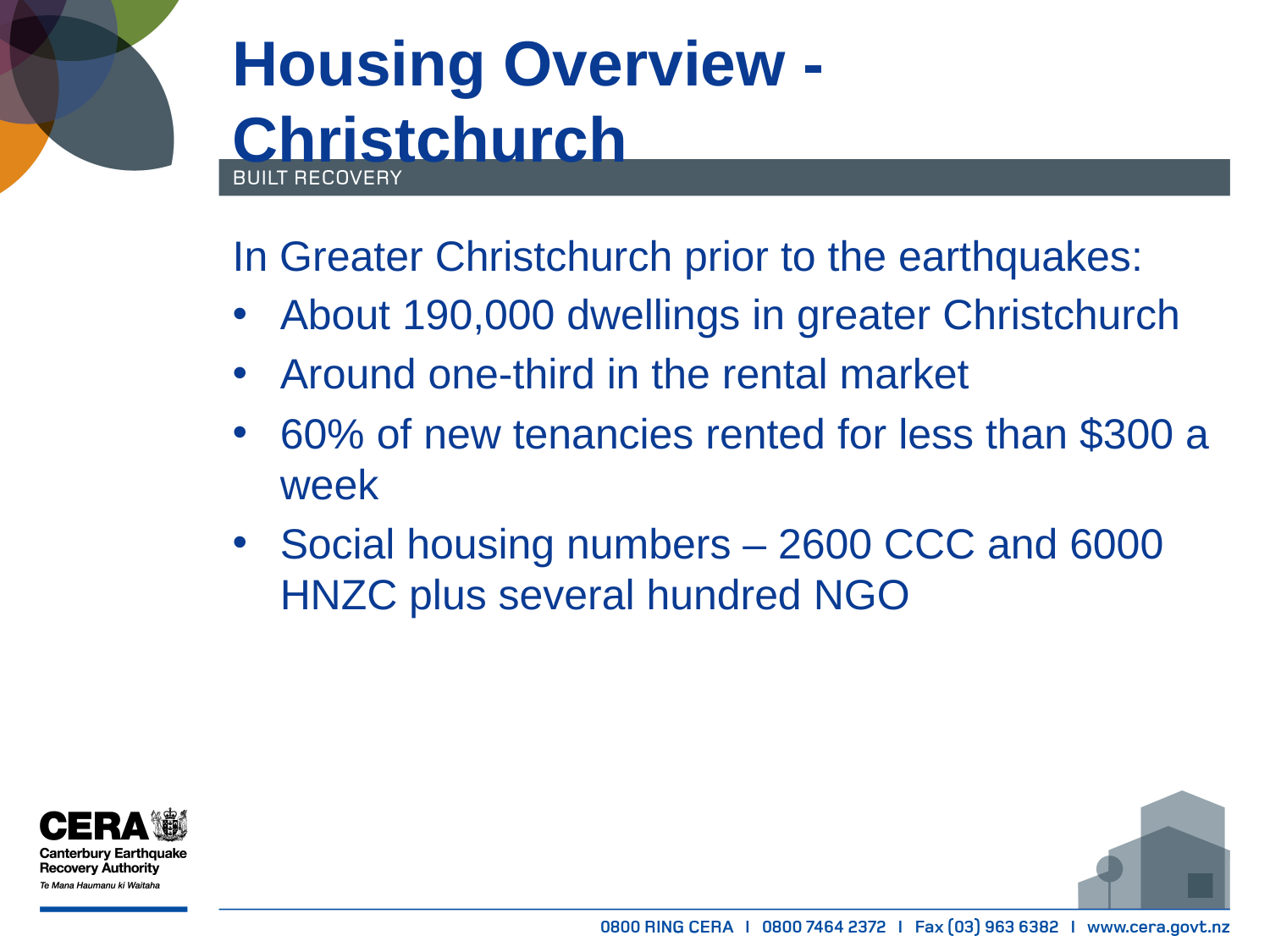

# Housing Overview - Christchurch
In Greater Christchurch prior to the earthquakes:
About 190,000 dwellings in greater Christchurch
Around one-third in the rental market
60% of new tenancies rented for less than $300 a week
Social housing numbers – 2600 CCC and 6000 HNZC plus several hundred NGO